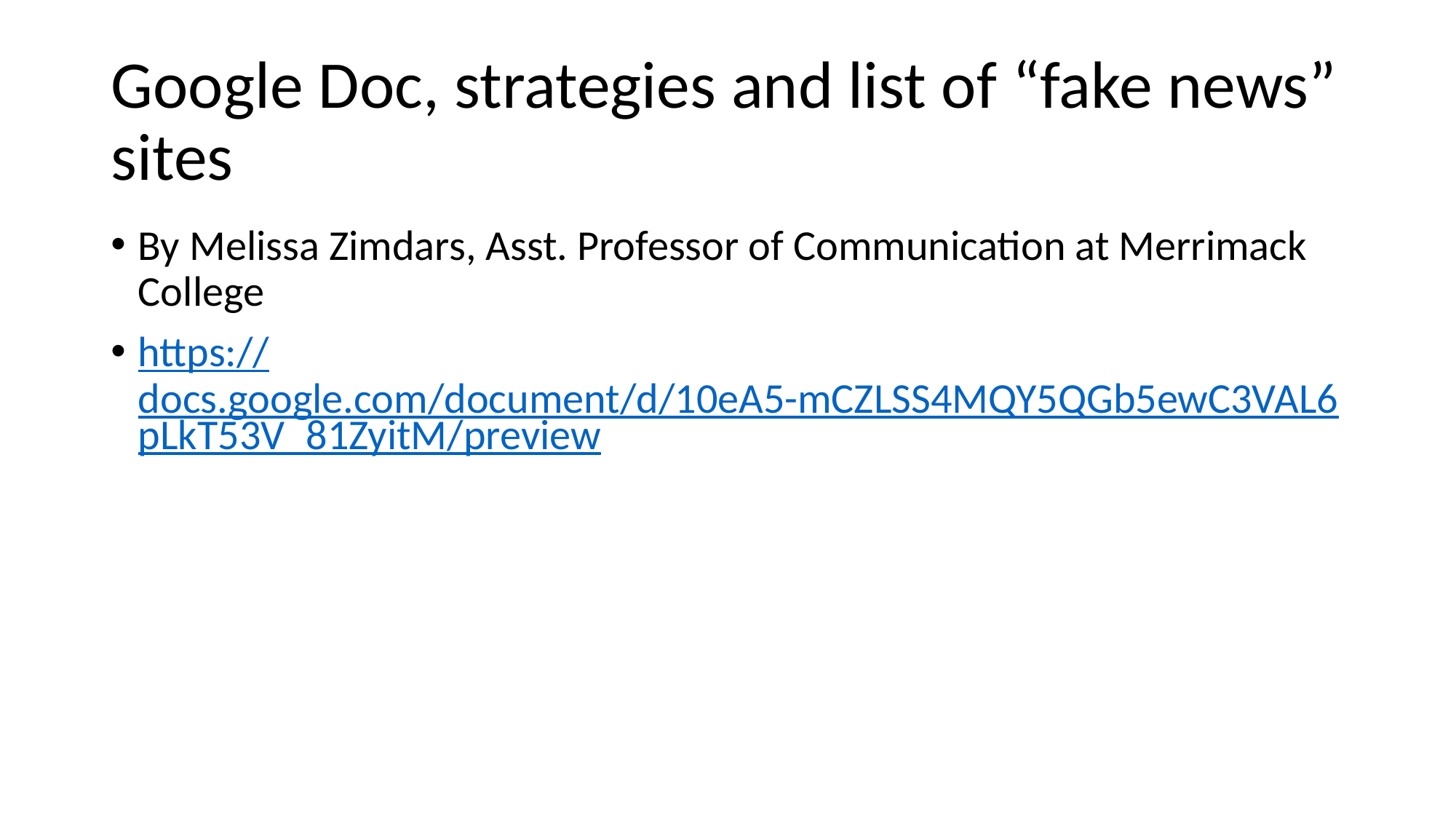

# Google Doc, strategies and list of “fake news” sites
By Melissa Zimdars, Asst. Professor of Communication at Merrimack College
https://docs.google.com/document/d/10eA5-mCZLSS4MQY5QGb5ewC3VAL6pLkT53V_81ZyitM/preview